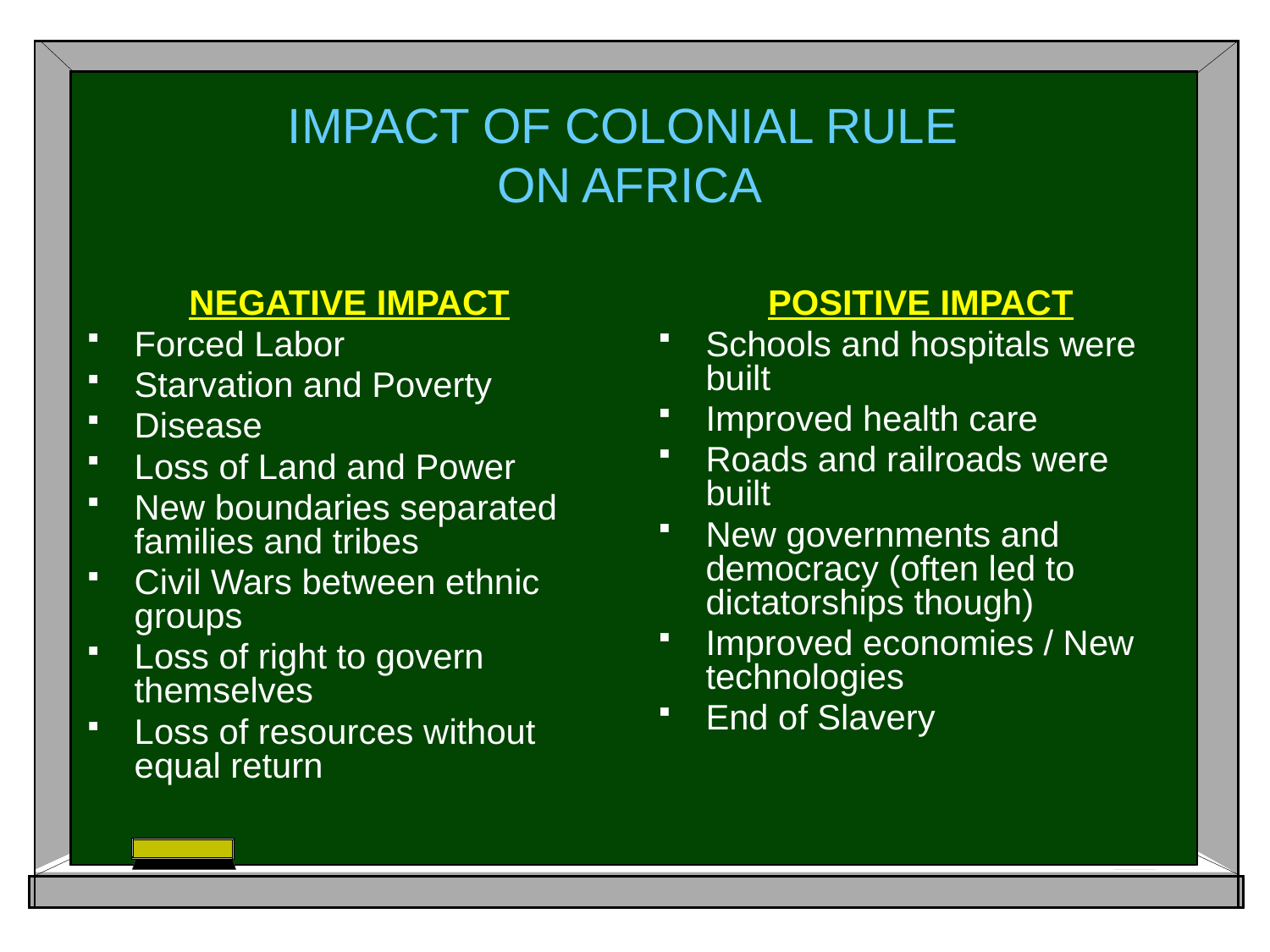

# IMPACT OF COLONIAL RULE ON AFRICA

NEGATIVE IMPACT
Forced Labor
Starvation and Poverty
Disease
Loss of Land and Power
New boundaries separated families and tribes
Civil Wars between ethnic groups
Loss of right to govern themselves
Loss of resources without equal return

POSITIVE IMPACT
Schools and hospitals were built
Improved health care
Roads and railroads were built
New governments and democracy (often led to dictatorships though)
Improved economies / New technologies
End of Slavery